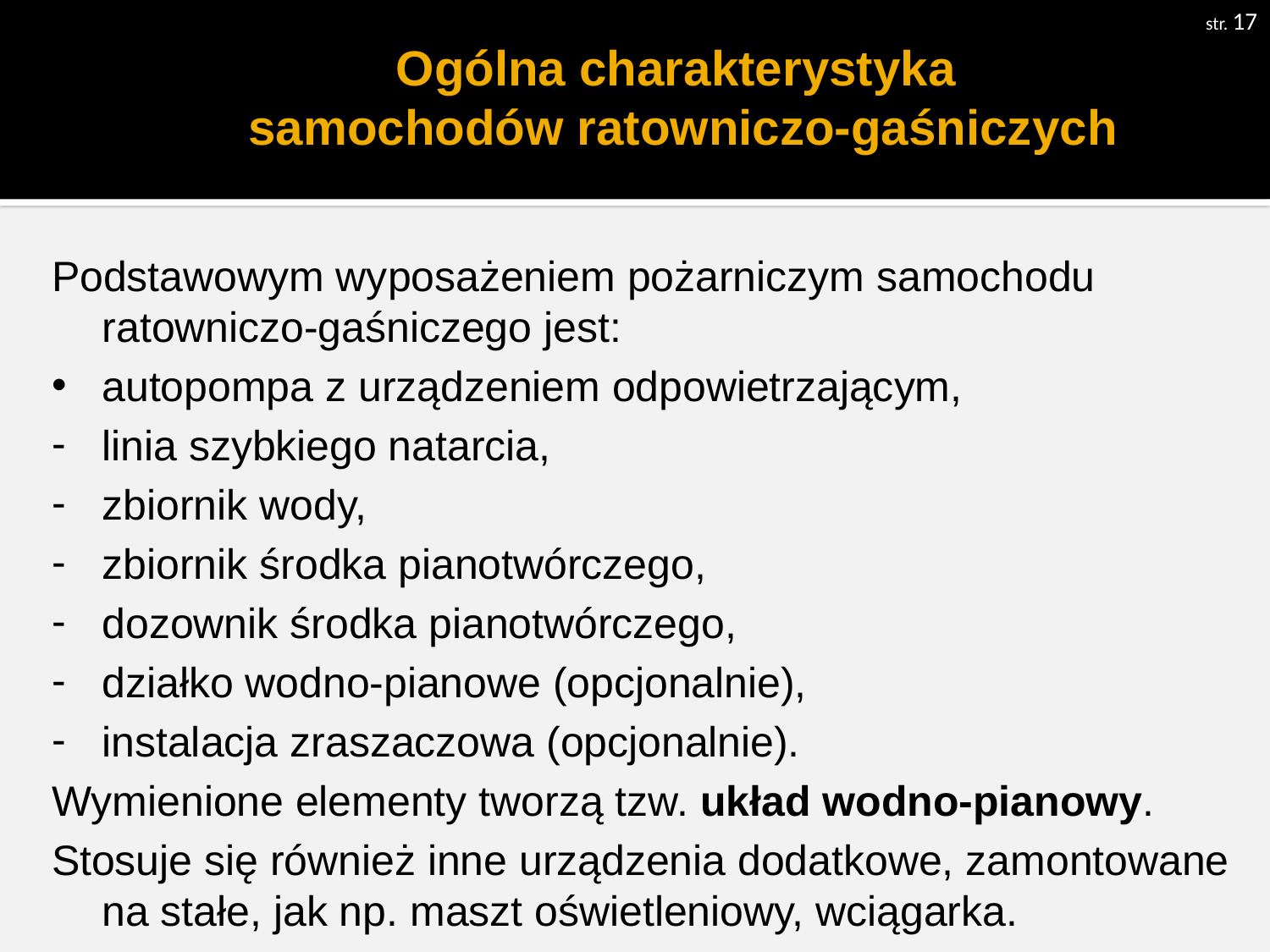

str. 17
# Ogólna charakterystyka samochodów ratowniczo-gaśniczych
Podstawowym wyposażeniem pożarniczym samochodu ratowniczo-gaśniczego jest:
autopompa z urządzeniem odpowietrzającym,
linia szybkiego natarcia,
zbiornik wody,
zbiornik środka pianotwórczego,
dozownik środka pianotwórczego,
działko wodno-pianowe (opcjonalnie),
instalacja zraszaczowa (opcjonalnie).
Wymienione elementy tworzą tzw. układ wodno-pianowy.
Stosuje się również inne urządzenia dodatkowe, zamontowane na stałe, jak np. maszt oświetleniowy, wciągarka.